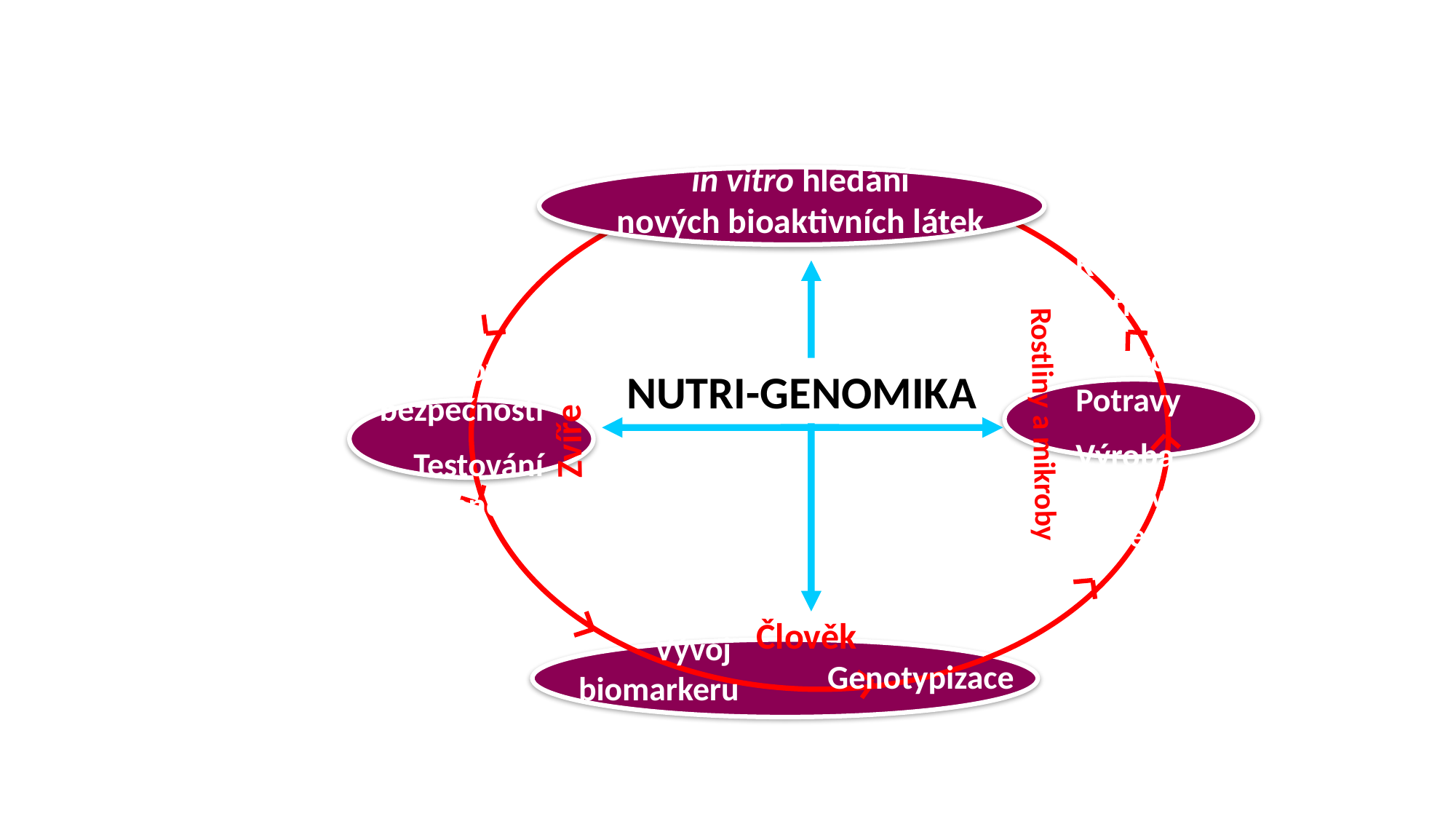

in vitro hledání
nových bioaktivních látek

Kvalita potravy
ZpracováníPotravy
Výroba potravních ingrediencí

Testování bezpečnosti
Testování účinnosti
NUTRI-GENOMIKA

Rostliny a mikroby
Zvíře

Člověk

Vývoj  biomarkeru

Genotypizace